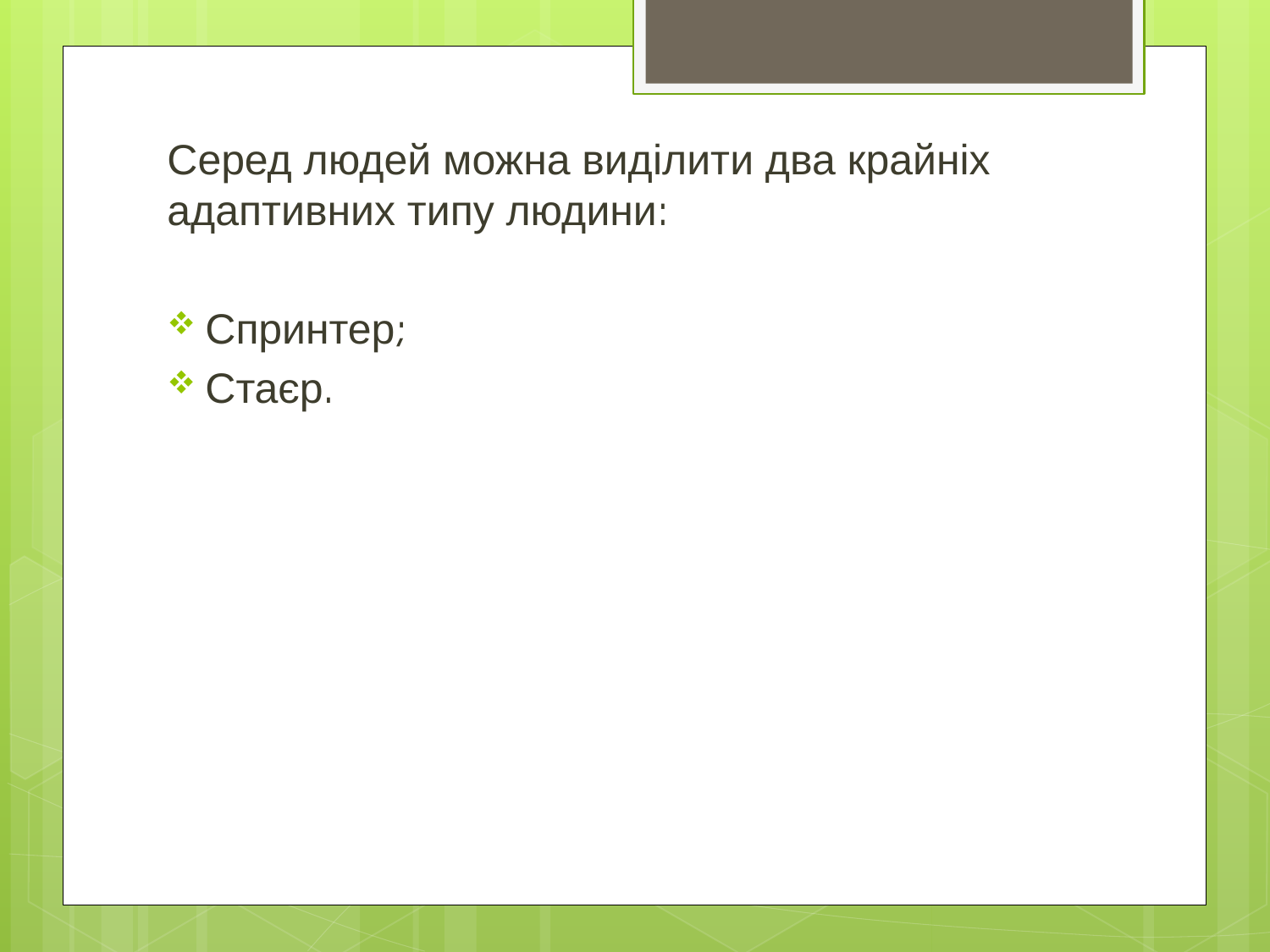

Серед людей можна виділити два крайніх адаптивних типу людини:

Спринтер;
Стаєр.